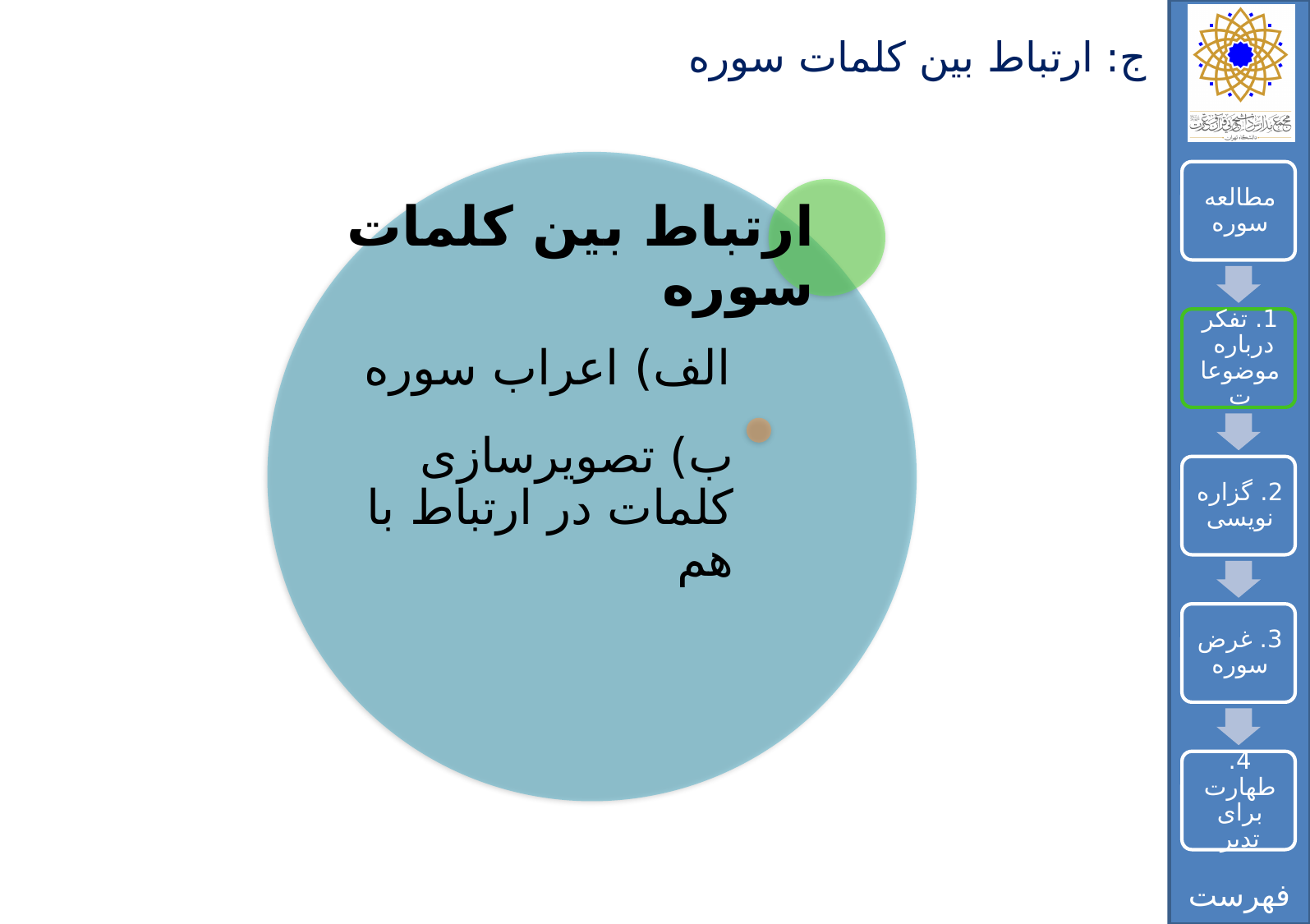

# ج: ارتباط بین کلمات سوره
ارتباط بین کلمات سوره
الف) اعراب سوره
ب) تصویرسازی کلمات در ارتباط با هم
مطالعه سوره

1. تفکر درباره
موضوعات

2. گزاره نویسی

3. غرض سوره

4. طهارت برای تدبر